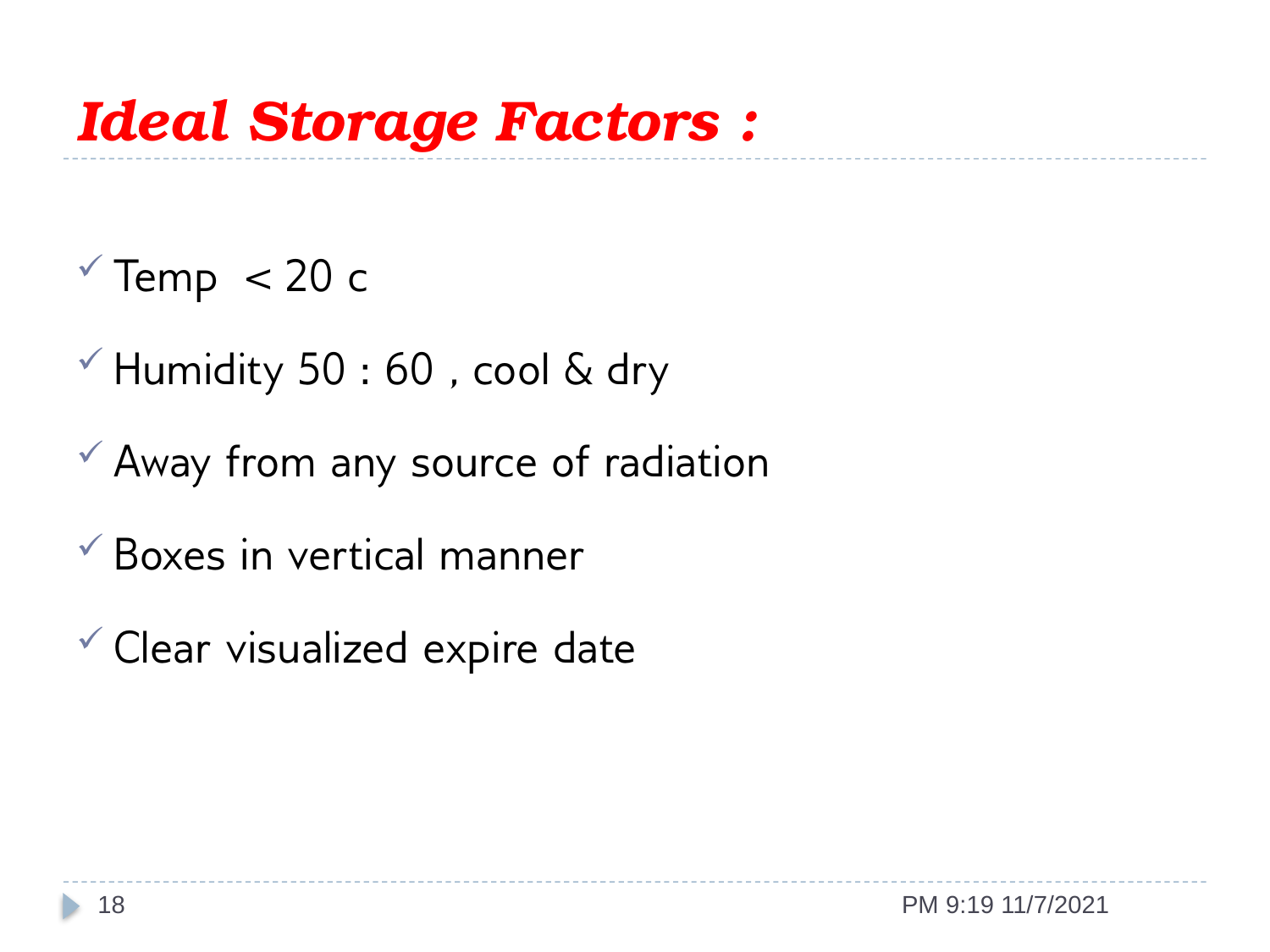

# Ideal Storage Factors :
Temp  < 20 c
Humidity 50 : 60 , cool & dry
Away from any source of radiation
Boxes in vertical manner
Clear visualized expire date
18
11/7/2021 9:19 PM